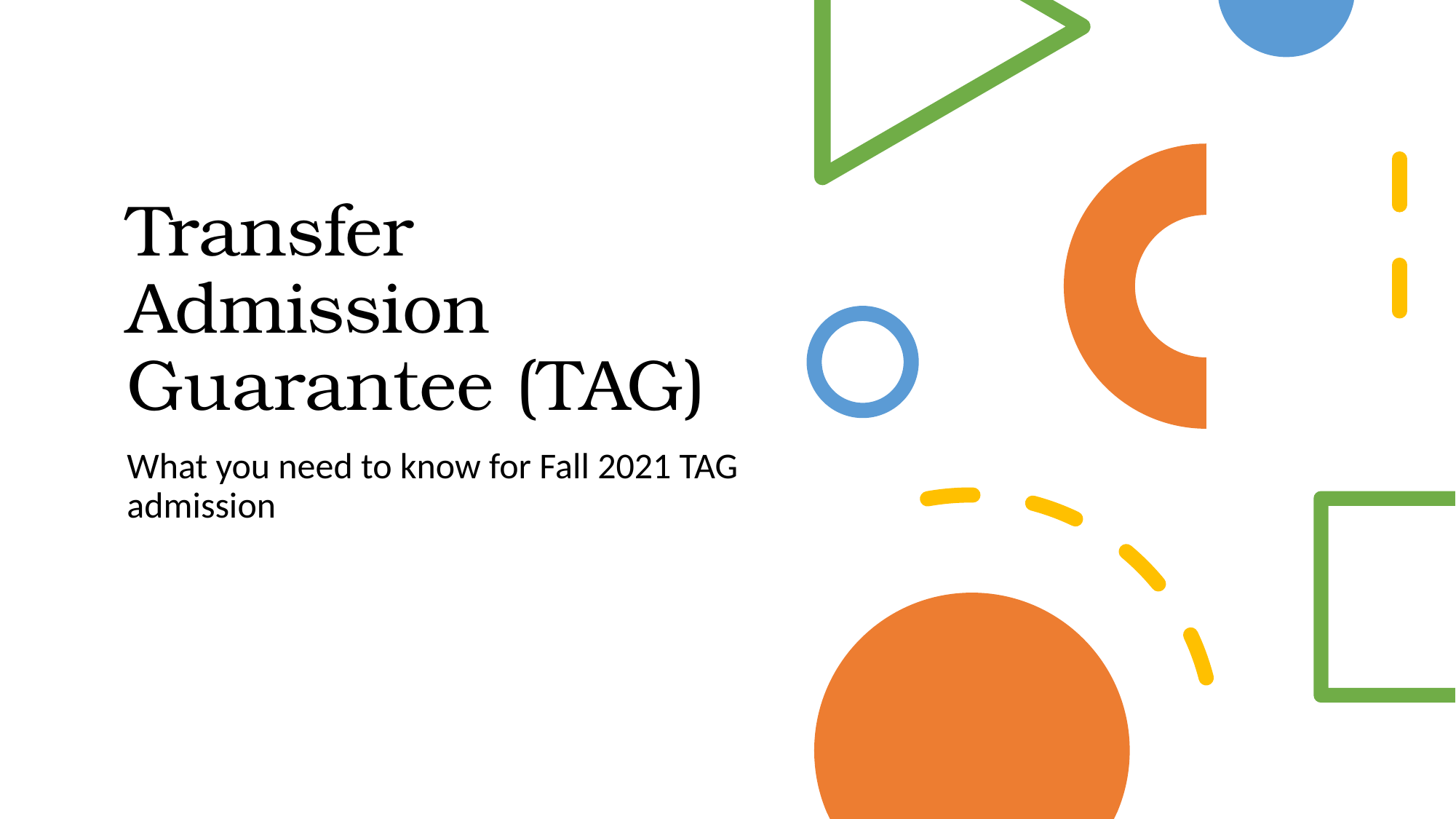

# Transfer Admission Guarantee (TAG)

What you need to know for Fall 2021 TAG admission